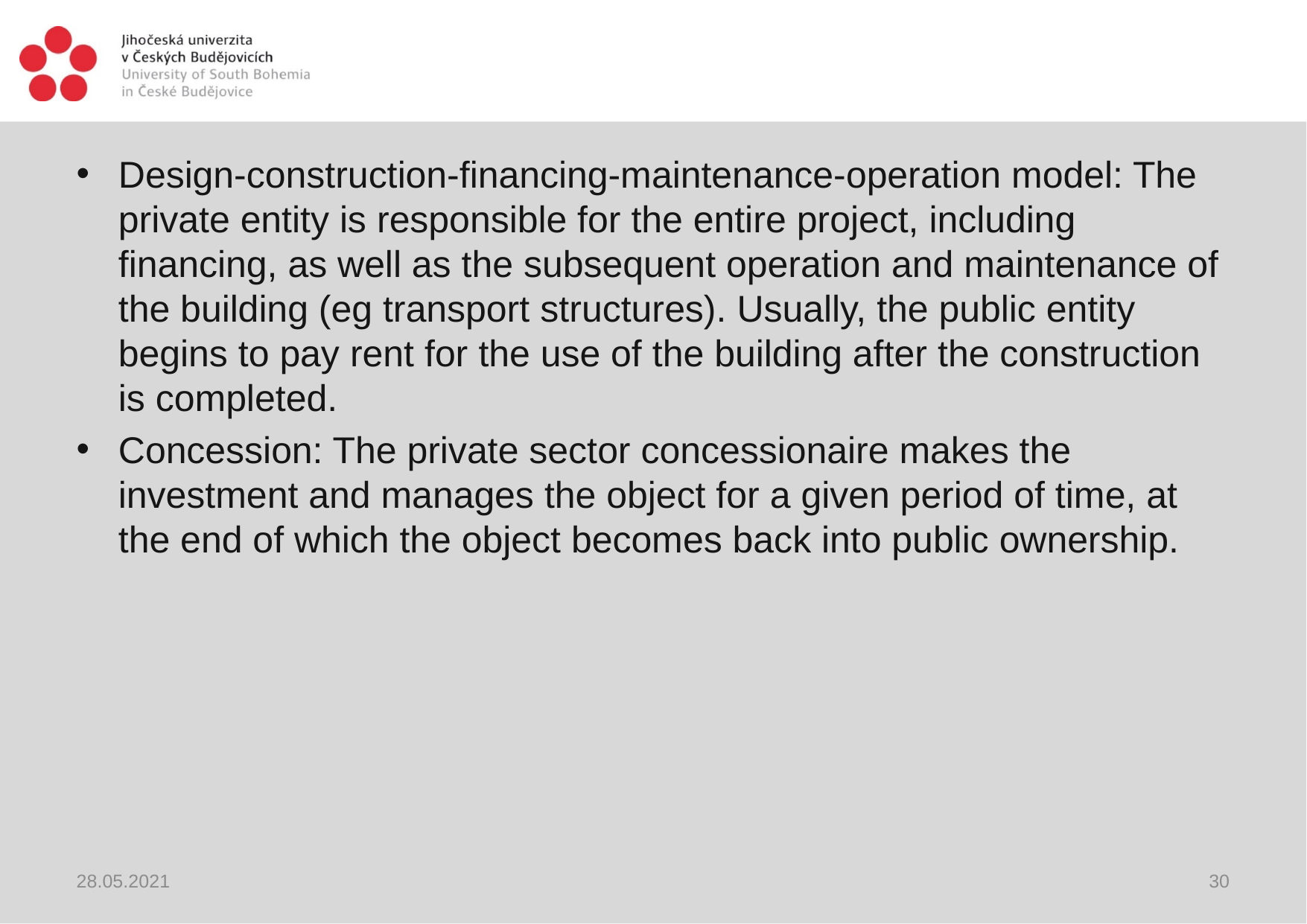

#
Design-construction-financing-maintenance-operation model: The private entity is responsible for the entire project, including financing, as well as the subsequent operation and maintenance of the building (eg transport structures). Usually, the public entity begins to pay rent for the use of the building after the construction is completed.
Concession: The private sector concessionaire makes the investment and manages the object for a given period of time, at the end of which the object becomes back into public ownership.

28.05.2021
30